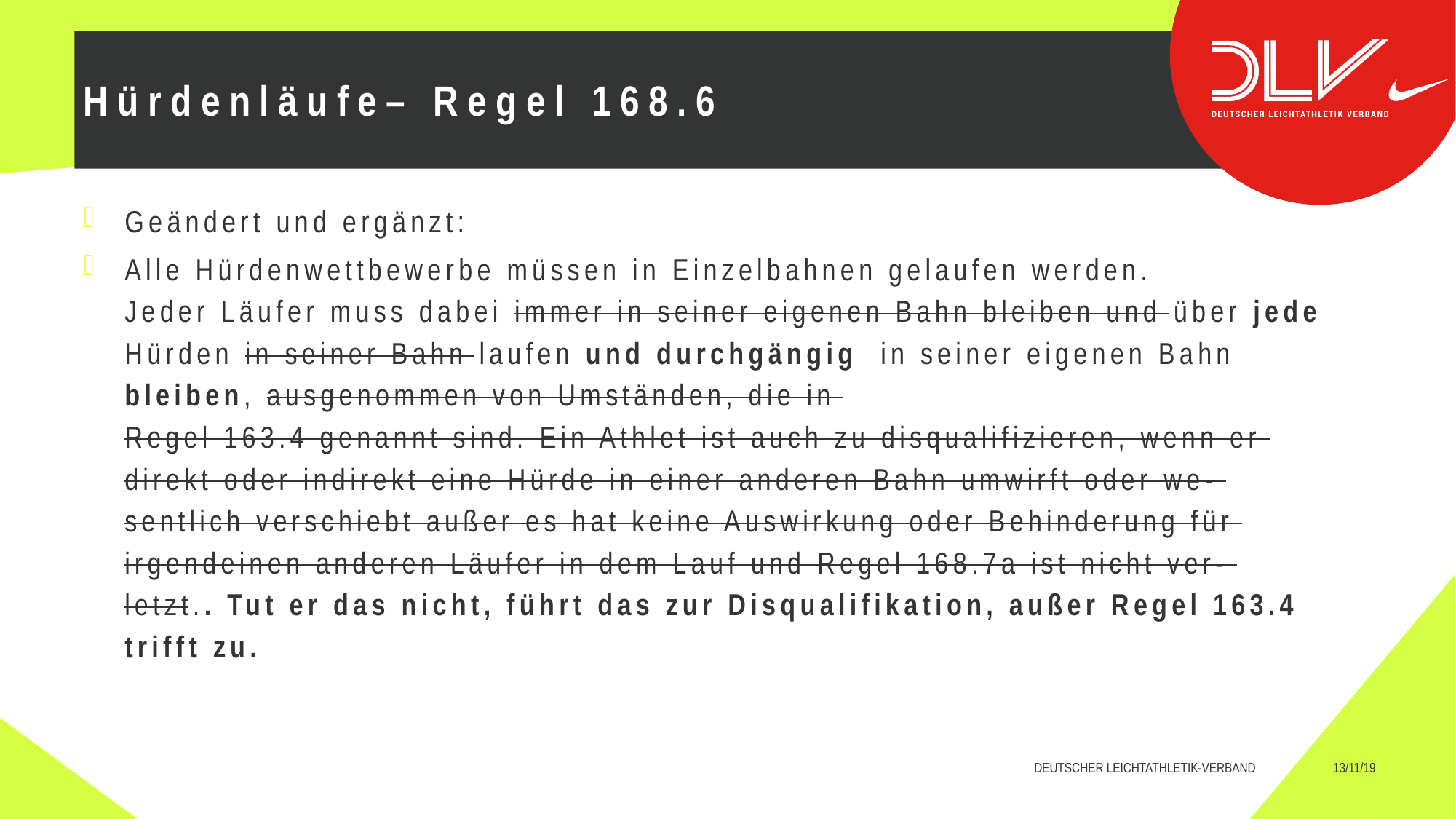

# Hürdenläufe– Regel 168.6
Geändert und ergänzt:
Alle Hürdenwettbewerbe müssen in Einzelbahnen gelaufen werden.
Jeder Läufer muss dabei immer in seiner eigenen Bahn bleiben und über jede  Hürden in seiner Bahn laufen und durchgängig  in seiner eigenen Bahn bleiben, ausgenommen von Umständen, die in
Regel 163.4 genannt sind. Ein Athlet ist auch zu disqualifizieren, wenn er
direkt oder indirekt eine Hürde in einer anderen Bahn umwirft oder we-
sentlich verschiebt außer es hat keine Auswirkung oder Behinderung für
irgendeinen anderen Läufer in dem Lauf und Regel 168.7a ist nicht ver-
letzt.. Tut er das nicht, führt das zur Disqualifikation, außer Regel 163.4 trifft zu.